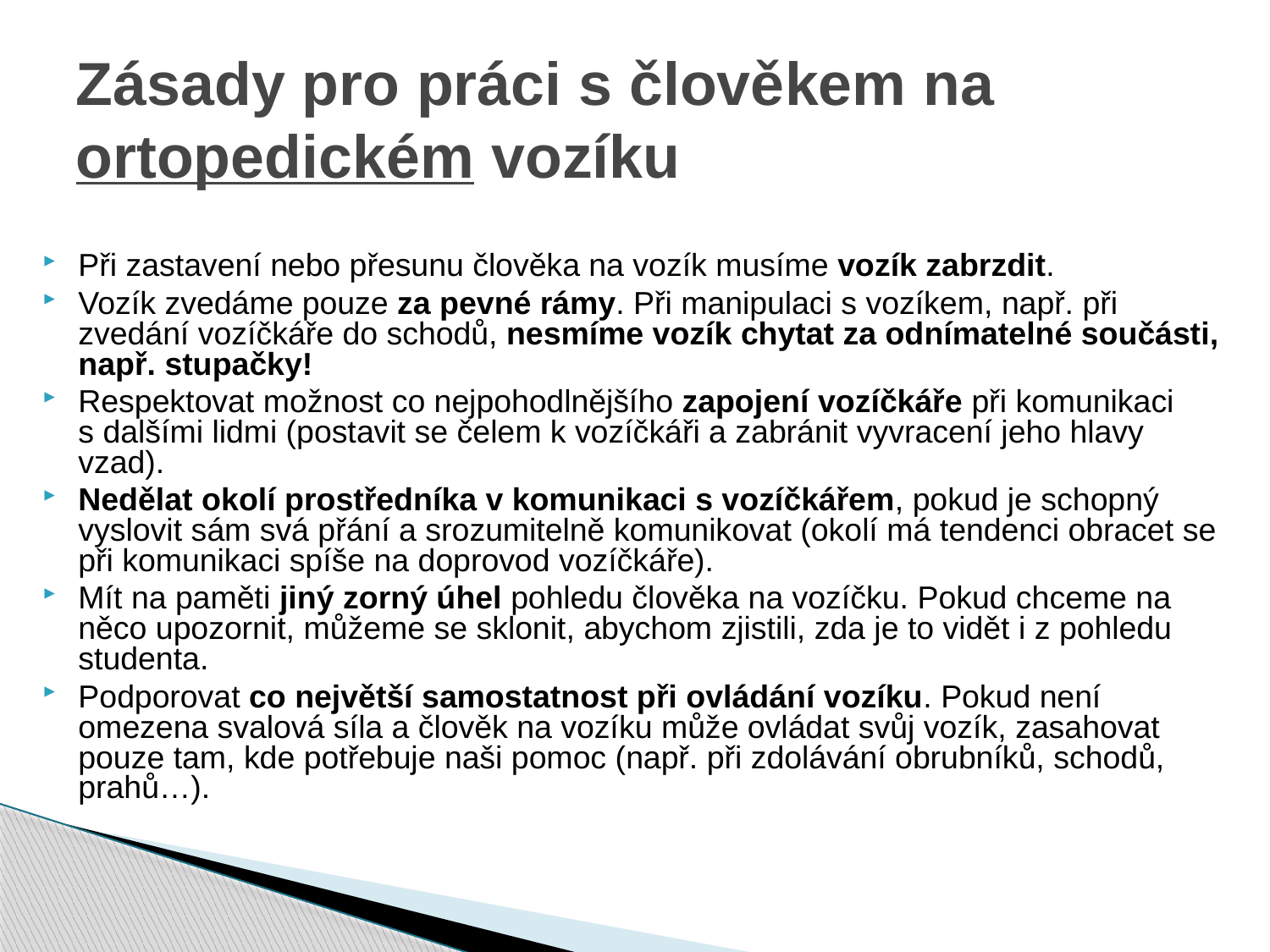

# Zásady pro práci s člověkem na ortopedickém vozíku
Při zastavení nebo přesunu člověka na vozík musíme vozík zabrzdit.
Vozík zvedáme pouze za pevné rámy. Při manipulaci s vozíkem, např. při zvedání vozíčkáře do schodů, nesmíme vozík chytat za odnímatelné součásti, např. stupačky!
Respektovat možnost co nejpohodlnějšího zapojení vozíčkáře při komunikaci s dalšími lidmi (postavit se čelem k vozíčkáři a zabránit vyvracení jeho hlavy vzad).
Nedělat okolí prostředníka v komunikaci s vozíčkářem, pokud je schopný vyslovit sám svá přání a srozumitelně komunikovat (okolí má tendenci obracet se při komunikaci spíše na doprovod vozíčkáře).
Mít na paměti jiný zorný úhel pohledu člověka na vozíčku. Pokud chceme na něco upozornit, můžeme se sklonit, abychom zjistili, zda je to vidět i z pohledu studenta.
Podporovat co největší samostatnost při ovládání vozíku. Pokud není omezena svalová síla a člověk na vozíku může ovládat svůj vozík, zasahovat pouze tam, kde potřebuje naši pomoc (např. při zdolávání obrubníků, schodů, prahů…).